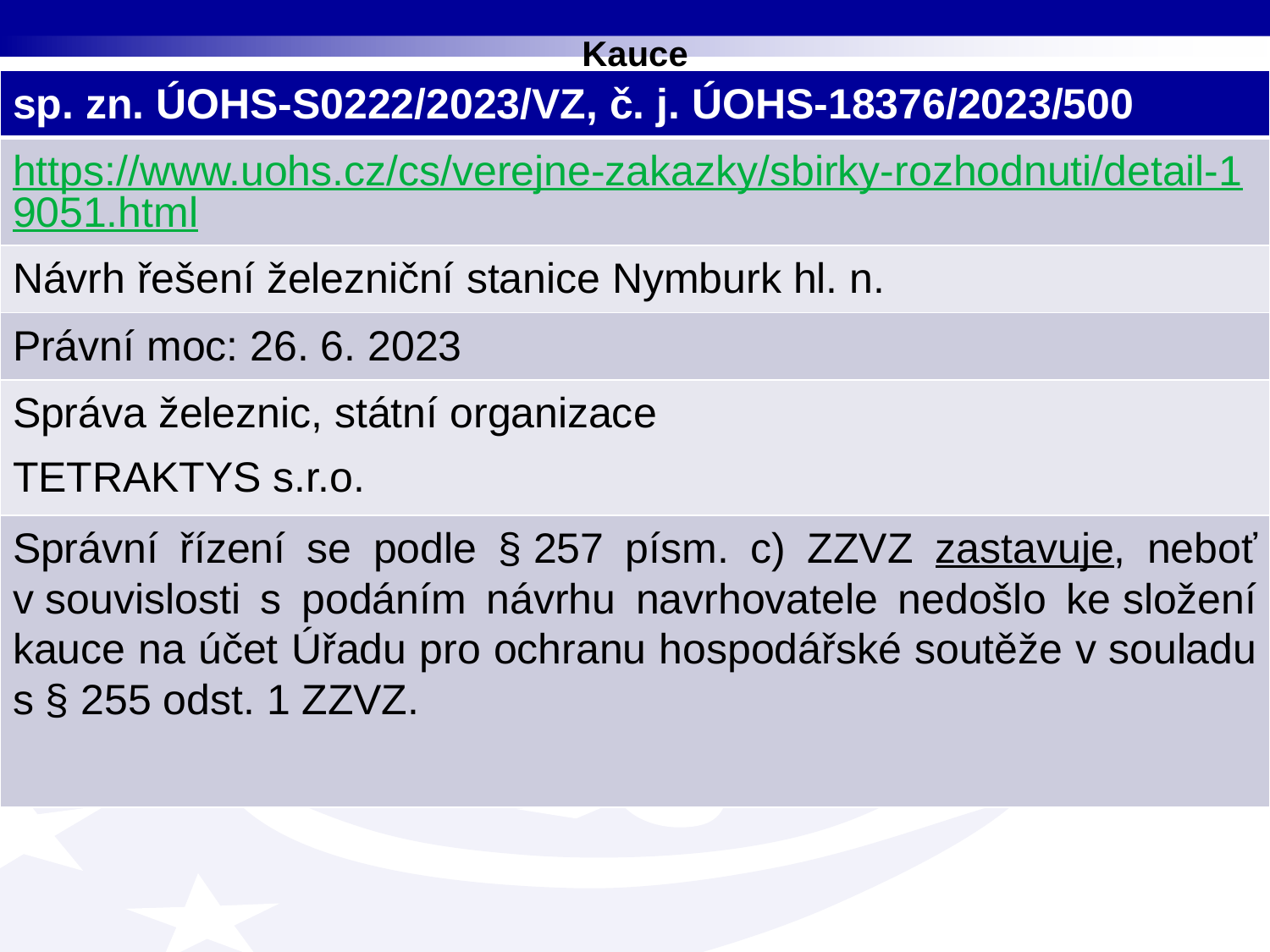

# Kauce
| sp. zn. ÚOHS-S0222/2023/VZ, č. j. ÚOHS-18376/2023/500 |
| --- |
| https://www.uohs.cz/cs/verejne-zakazky/sbirky-rozhodnuti/detail-19051.html |
| Návrh řešení železniční stanice Nymburk hl. n. |
| Právní moc: 26. 6. 2023 |
| Správa železnic, státní organizace TETRAKTYS s.r.o. |
| Správní řízení se podle § 257 písm. c) ZZVZ zastavuje, neboť v souvislosti s podáním návrhu navrhovatele nedošlo ke složení kauce na účet Úřadu pro ochranu hospodářské soutěže v souladu s § 255 odst. 1 ZZVZ. |